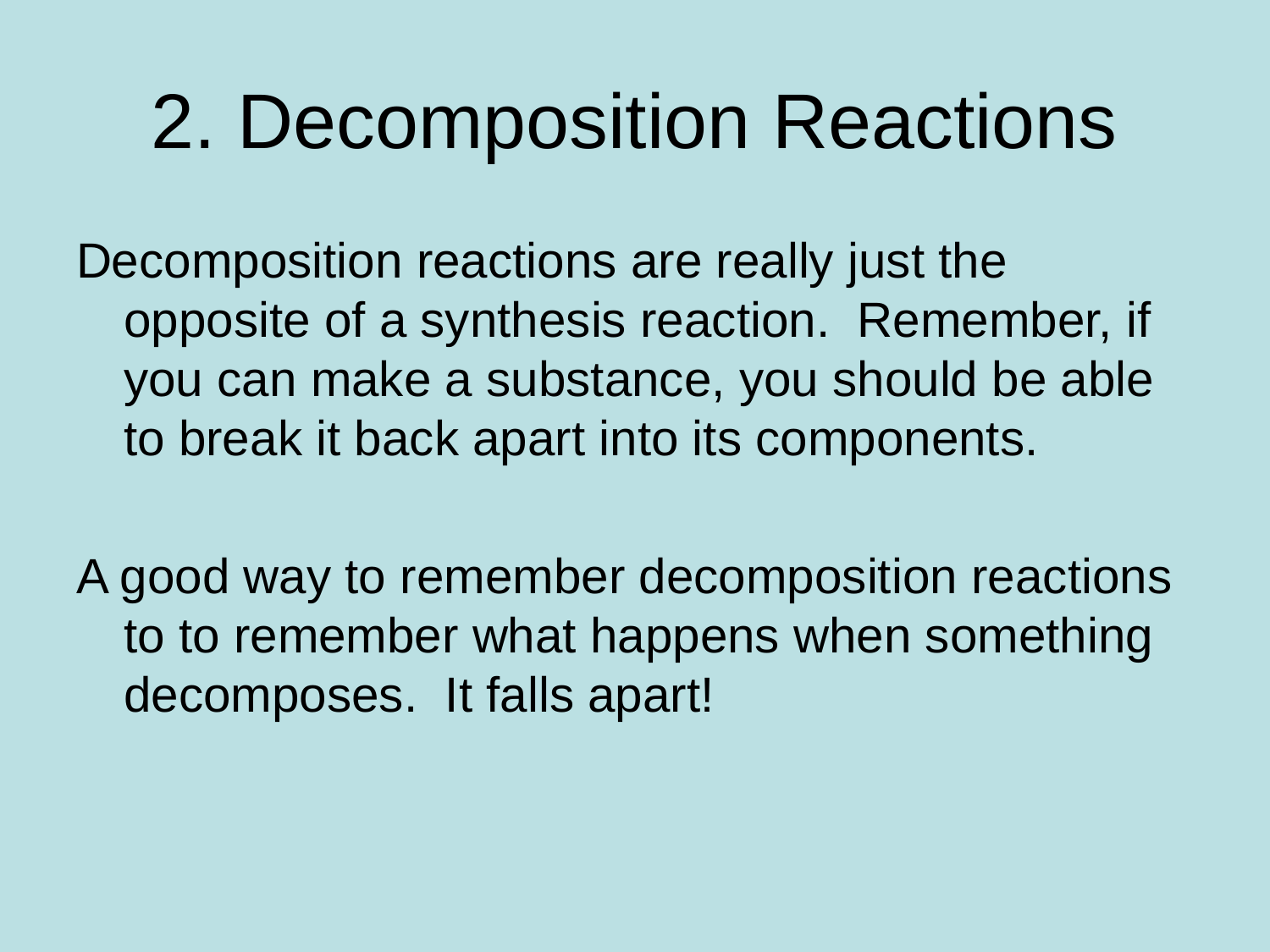

# 2. Decomposition Reactions
Decomposition reactions are really just the opposite of a synthesis reaction.  Remember, if you can make a substance, you should be able to break it back apart into its components.

A good way to remember decomposition reactions to to remember what happens when something decomposes.  It falls apart!